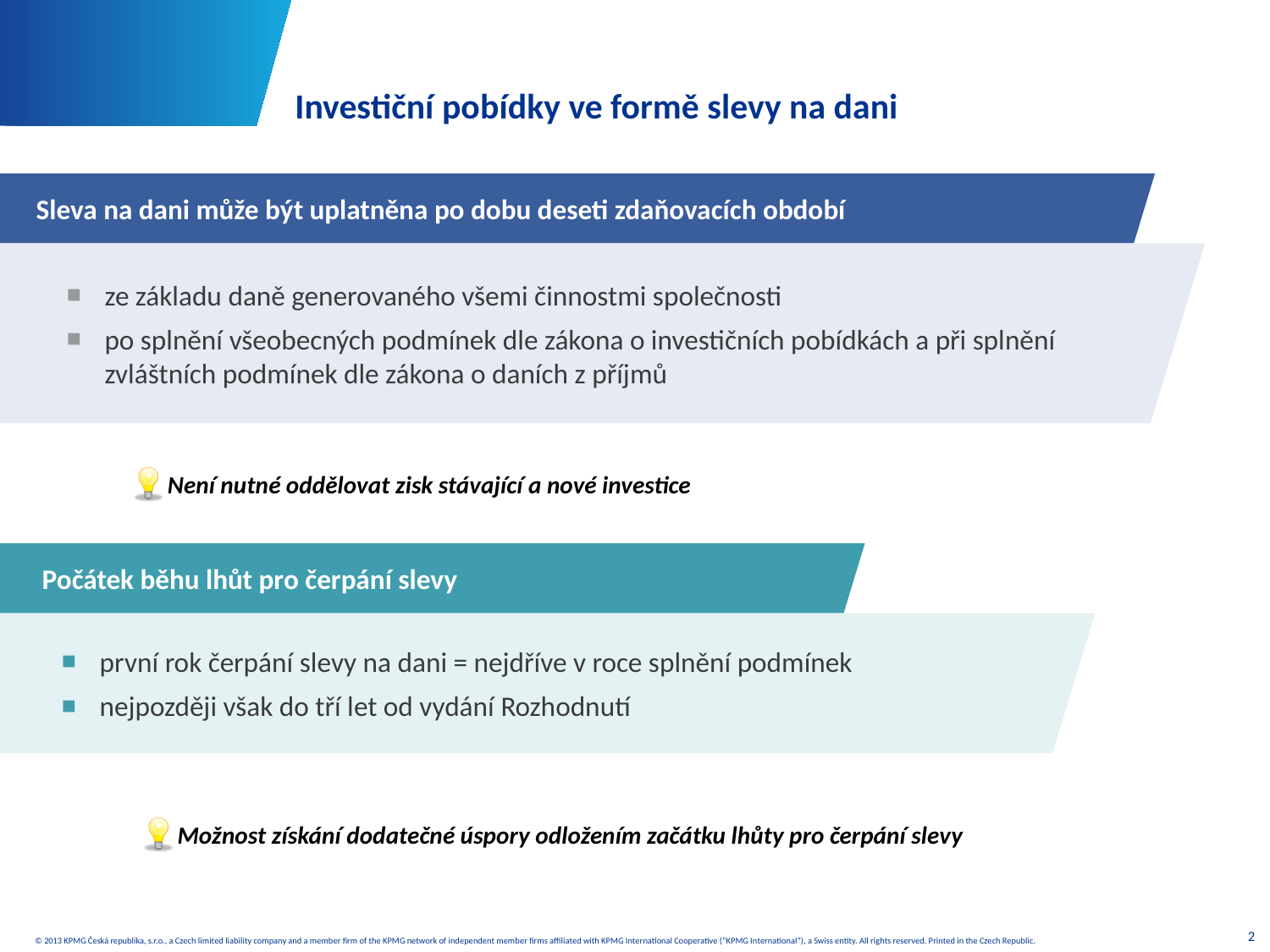

Investiční pobídky ve formě slevy na dani
Sleva na dani může být uplatněna po dobu deseti zdaňovacích období
ze základu daně generovaného všemi činnostmi společnosti
po splnění všeobecných podmínek dle zákona o investičních pobídkách a při splnění zvláštních podmínek dle zákona o daních z příjmů
Není nutné oddělovat zisk stávající a nové investice

Počátek běhu lhůt pro čerpání slevy
první rok čerpání slevy na dani = nejdříve v roce splnění podmínek
nejpozději však do tří let od vydání Rozhodnutí
Možnost získání dodatečné úspory odložením začátku lhůty pro čerpání slevy